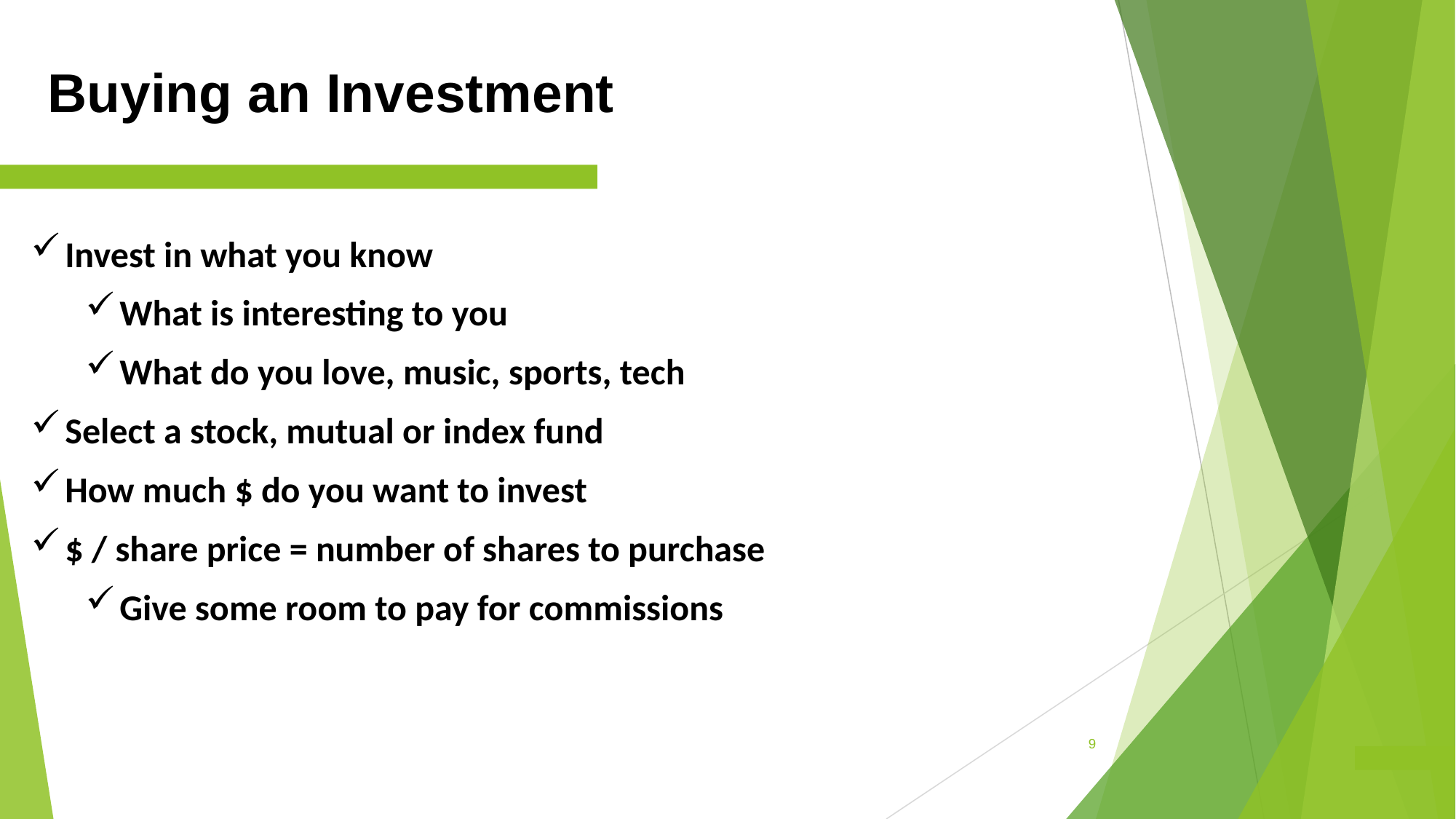

# Buying an Investment
Invest in what you know
What is interesting to you
What do you love, music, sports, tech
Select a stock, mutual or index fund
How much $ do you want to invest
$ / share price = number of shares to purchase
Give some room to pay for commissions
9